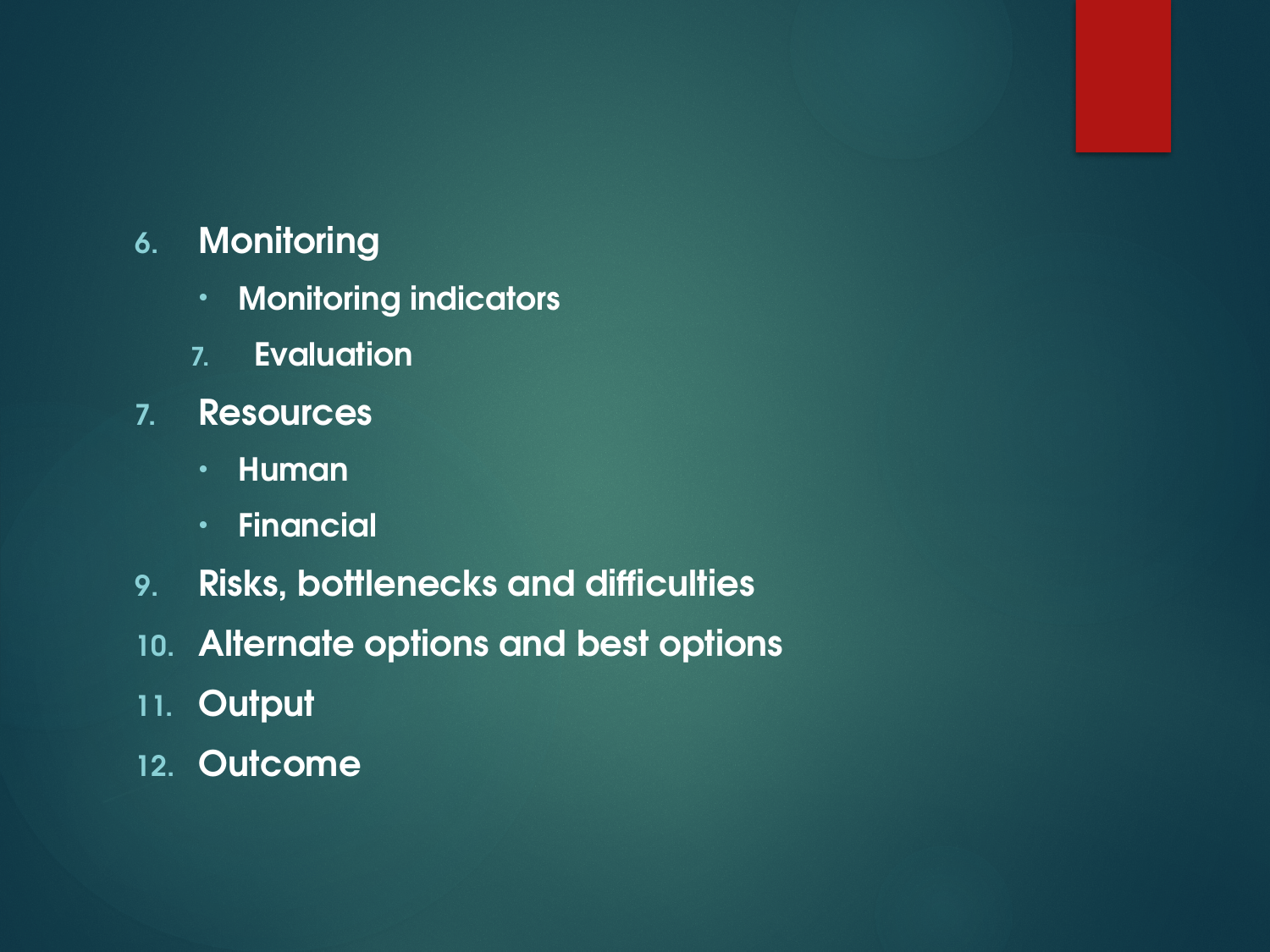

#
Monitoring
Monitoring indicators
Evaluation
Resources
Human
Financial
Risks, bottlenecks and difficulties
Alternate options and best options
Output
Outcome